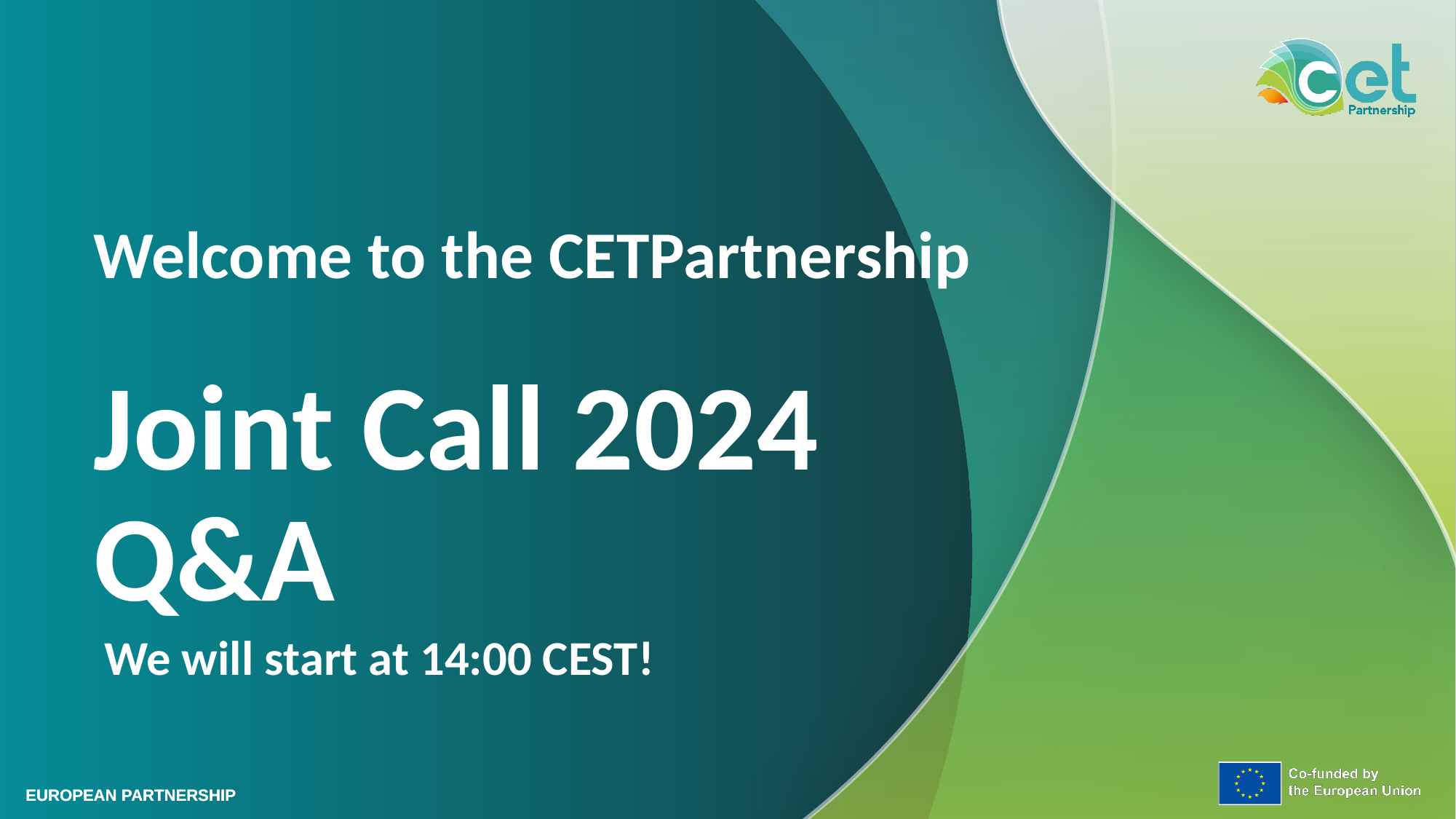

# Welcome to the CETPartnership Joint Call 2024 Q&A
We will start at 14:00 CEST!